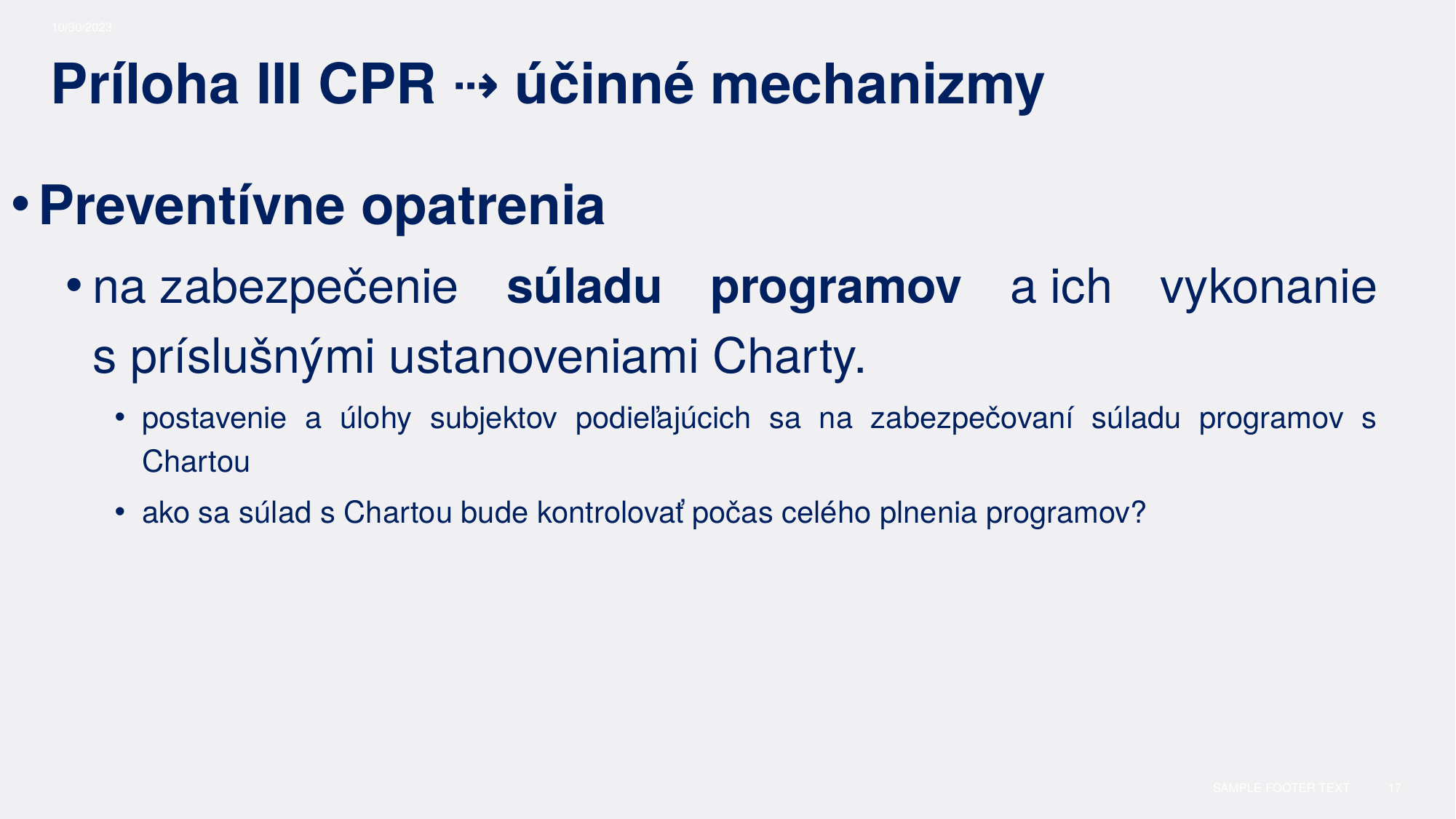

# Príloha III CPR ⇢ účinné mechanizmy
10/30/2023
Preventívne opatrenia
na zabezpečenie súladu programov a ich vykonanie s príslušnými ustanoveniami Charty.
postavenie a úlohy subjektov podieľajúcich sa na zabezpečovaní súladu programov s Chartou
ako sa súlad s Chartou bude kontrolovať počas celého plnenia programov?

Sample Footer Text
17